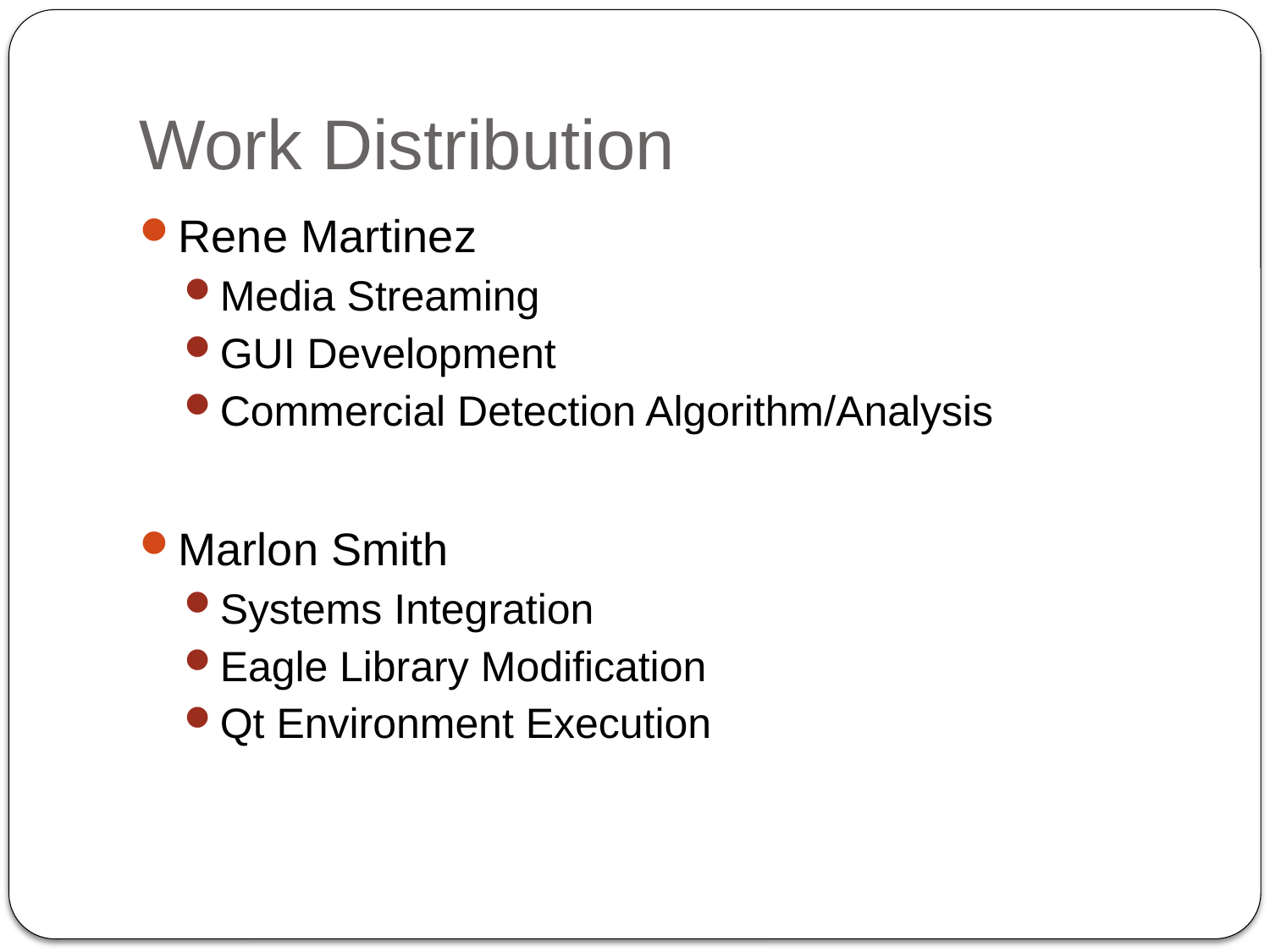

# Work Distribution
Rene Martinez
Media Streaming
GUI Development
Commercial Detection Algorithm/Analysis

Marlon Smith
Systems Integration
Eagle Library Modification
Qt Environment Execution